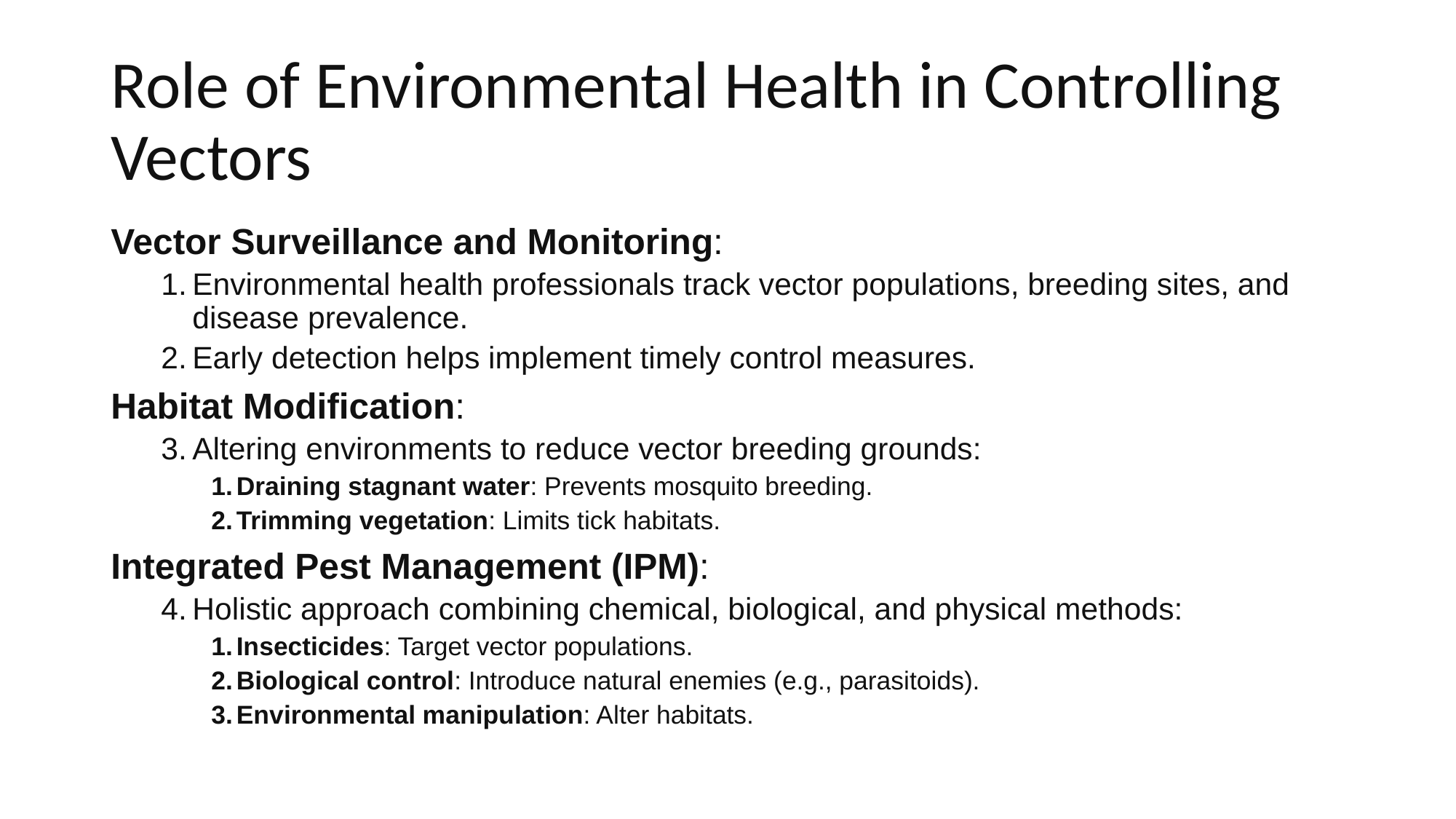

# Role of Environmental Health in Controlling Vectors
Vector Surveillance and Monitoring:
Environmental health professionals track vector populations, breeding sites, and disease prevalence.
Early detection helps implement timely control measures.
Habitat Modification:
Altering environments to reduce vector breeding grounds:
Draining stagnant water: Prevents mosquito breeding.
Trimming vegetation: Limits tick habitats.
Integrated Pest Management (IPM):
Holistic approach combining chemical, biological, and physical methods:
Insecticides: Target vector populations.
Biological control: Introduce natural enemies (e.g., parasitoids).
Environmental manipulation: Alter habitats.